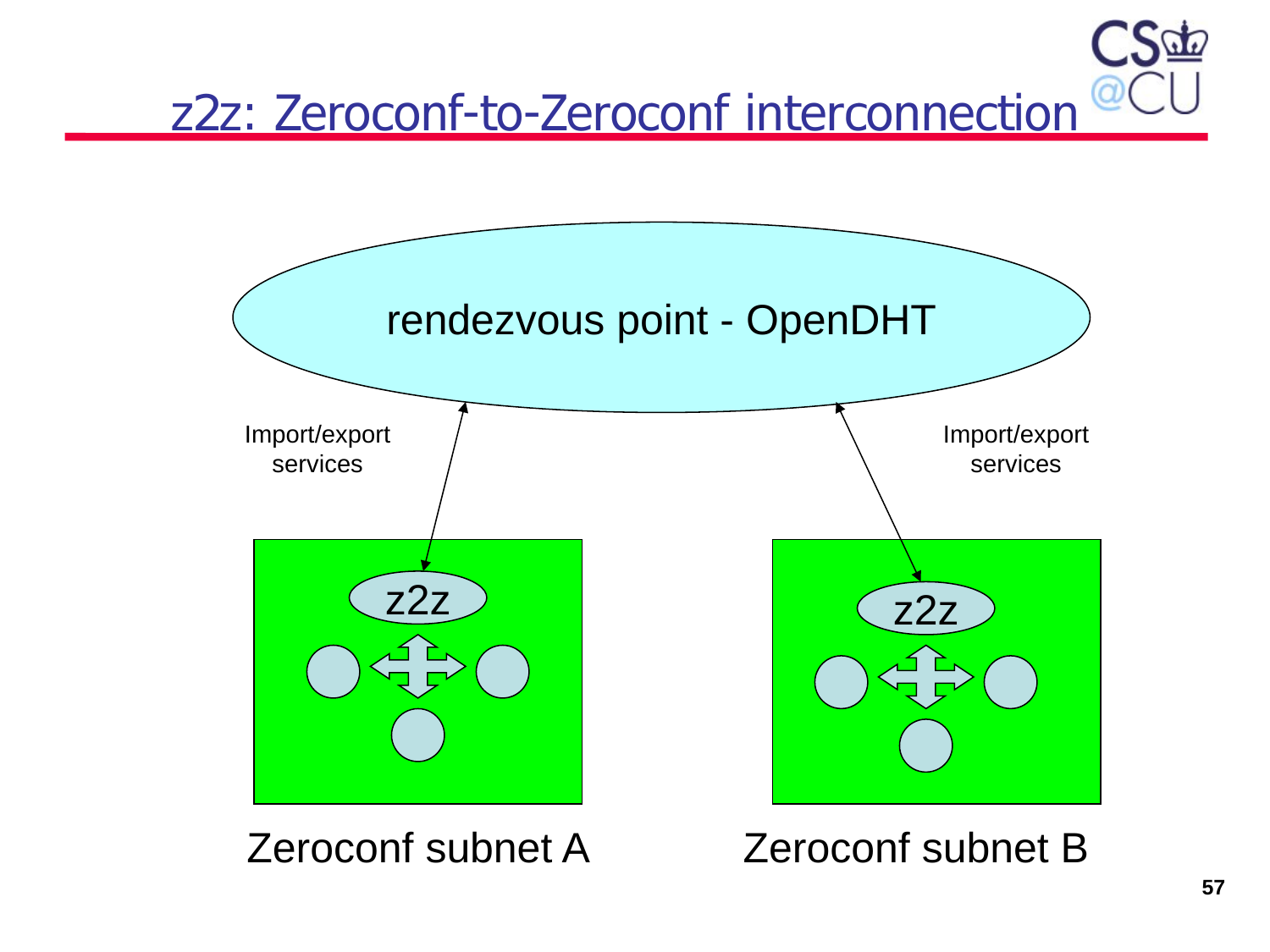

# z2z: Zeroconf-to-Zeroconf interconnection
rendezvous point - OpenDHT

Import/export
services
Import/export
services

z2z
z2z

Zeroconf subnet A
Zeroconf subnet B
57